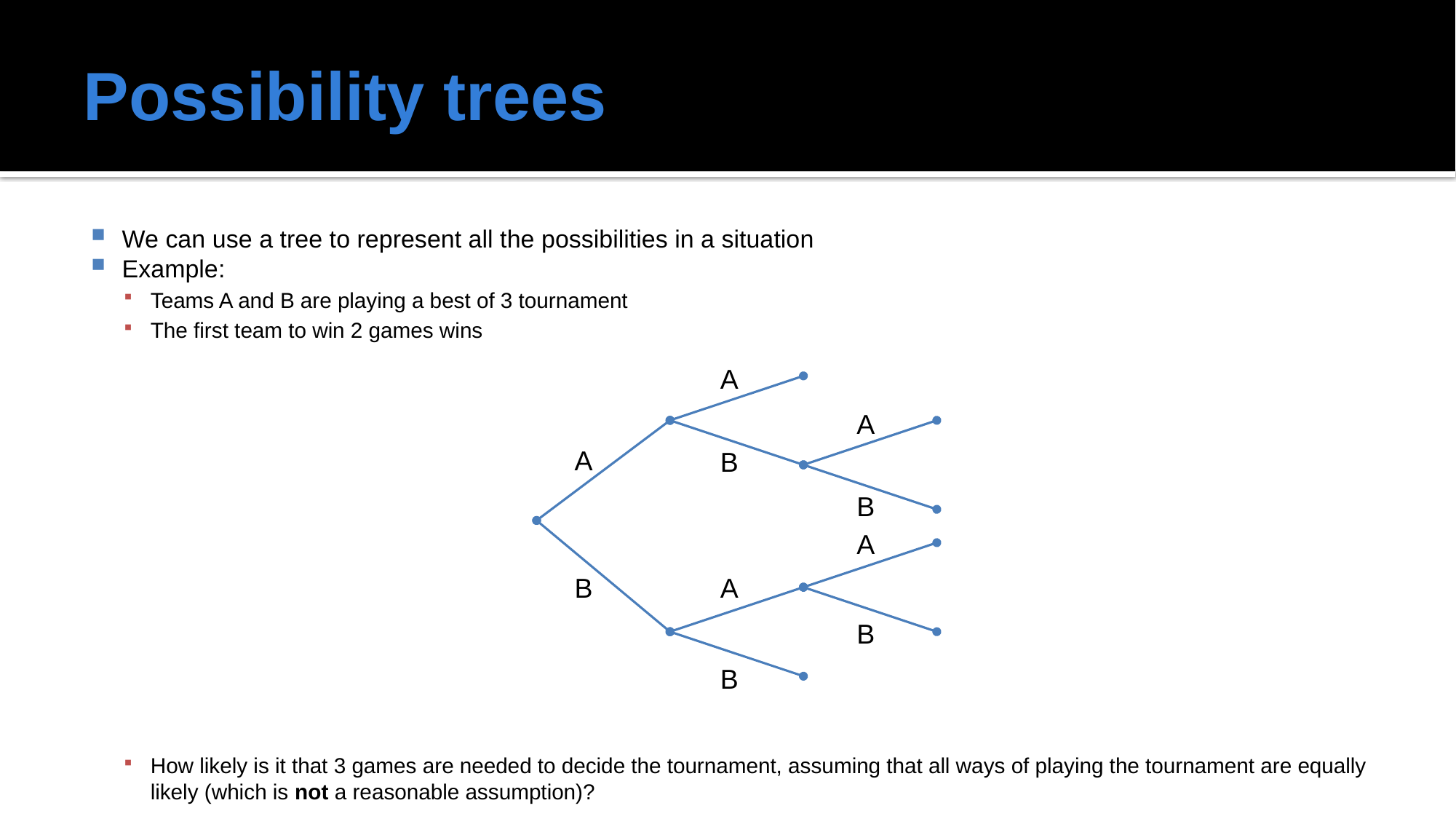

# Possibility trees
We can use a tree to represent all the possibilities in a situation
Example:
Teams A and B are playing a best of 3 tournament
The first team to win 2 games wins

How likely is it that 3 games are needed to decide the tournament, assuming that all ways of playing the tournament are equally likely (which is not a reasonable assumption)?
A
A
A
B
B
A
B
A
B
B